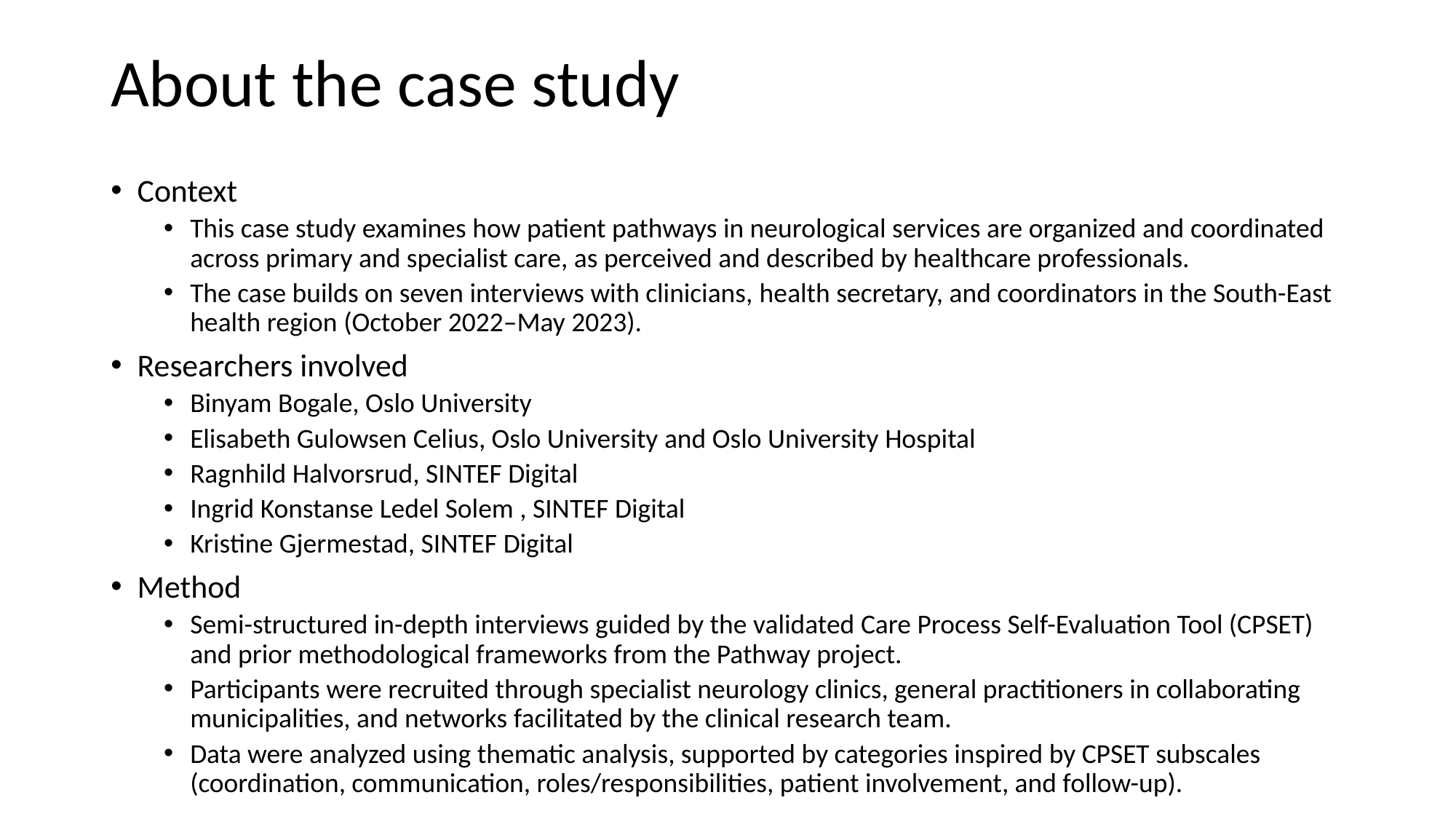

About the case study
Context
This case study examines how patient pathways in neurological services are organized and coordinated across primary and specialist care, as perceived and described by healthcare professionals.
The case builds on seven interviews with clinicians, health secretary, and coordinators in the South-East health region (October 2022–May 2023).
Researchers involved
Binyam Bogale, Oslo University​
Elisabeth Gulowsen Celius, Oslo University and Oslo University Hospital​
Ragnhild Halvorsrud, SINTEF Digital​
Ingrid Konstanse Ledel Solem , SINTEF Digital
Kristine Gjermestad, SINTEF Digital
Method
Semi-structured in-depth interviews guided by the validated Care Process Self-Evaluation Tool (CPSET) and prior methodological frameworks from the Pathway project.
Participants were recruited through specialist neurology clinics, general practitioners in collaborating municipalities, and networks facilitated by the clinical research team.
Data were analyzed using thematic analysis, supported by categories inspired by CPSET subscales  (coordination, communication, roles/responsibilities, patient involvement, and follow-up).